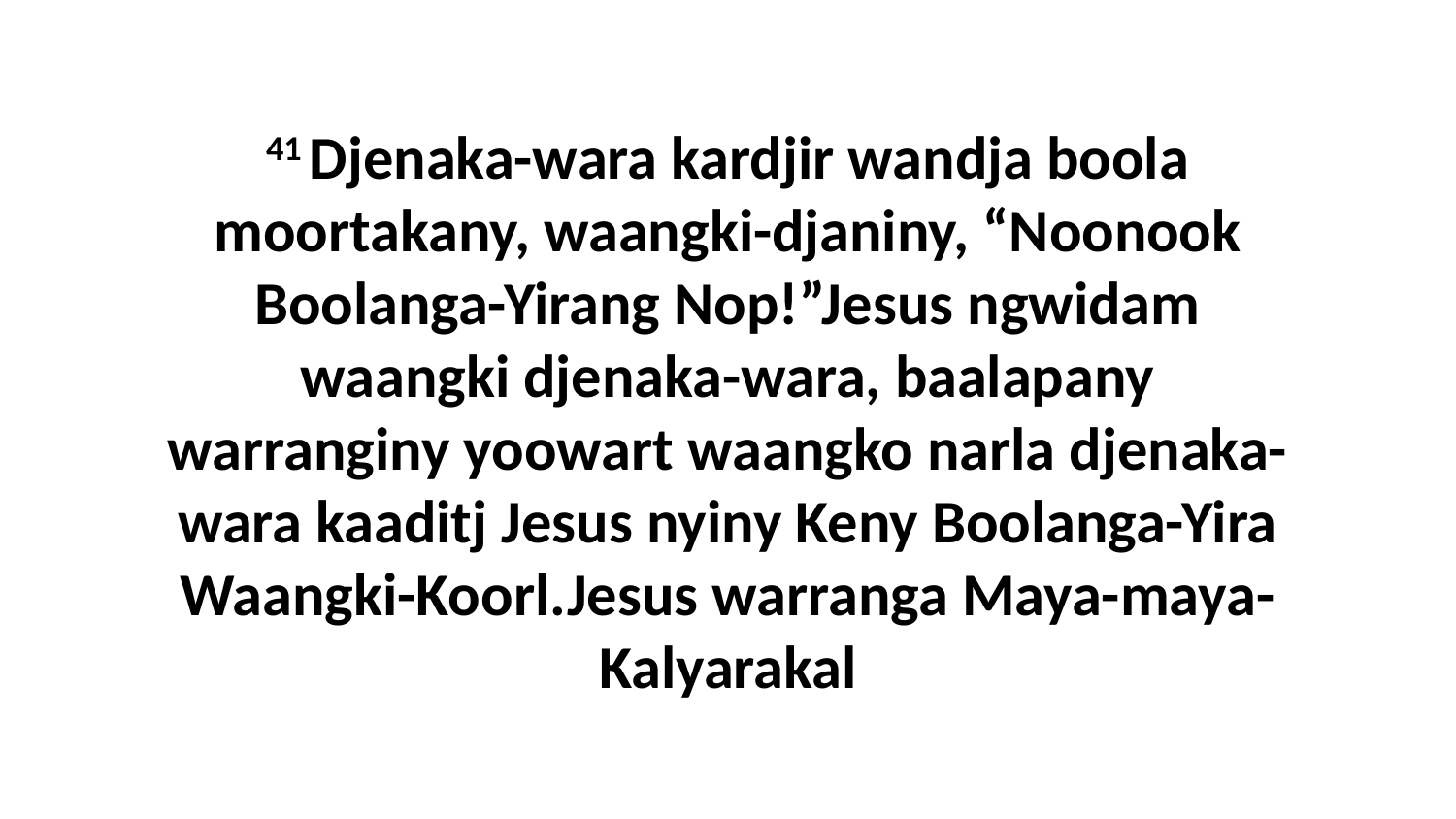

41 Djenaka-wara kardjir wandja boola moortakany, waangki-djaniny, “Noonook Boolanga-Yirang Nop!”Jesus ngwidam waangki djenaka-wara, baalapany warranginy yoowart waangko narla djenaka-wara kaaditj Jesus nyiny Keny Boolanga-Yira Waangki-Koorl.Jesus warranga Maya-maya-Kalyarakal